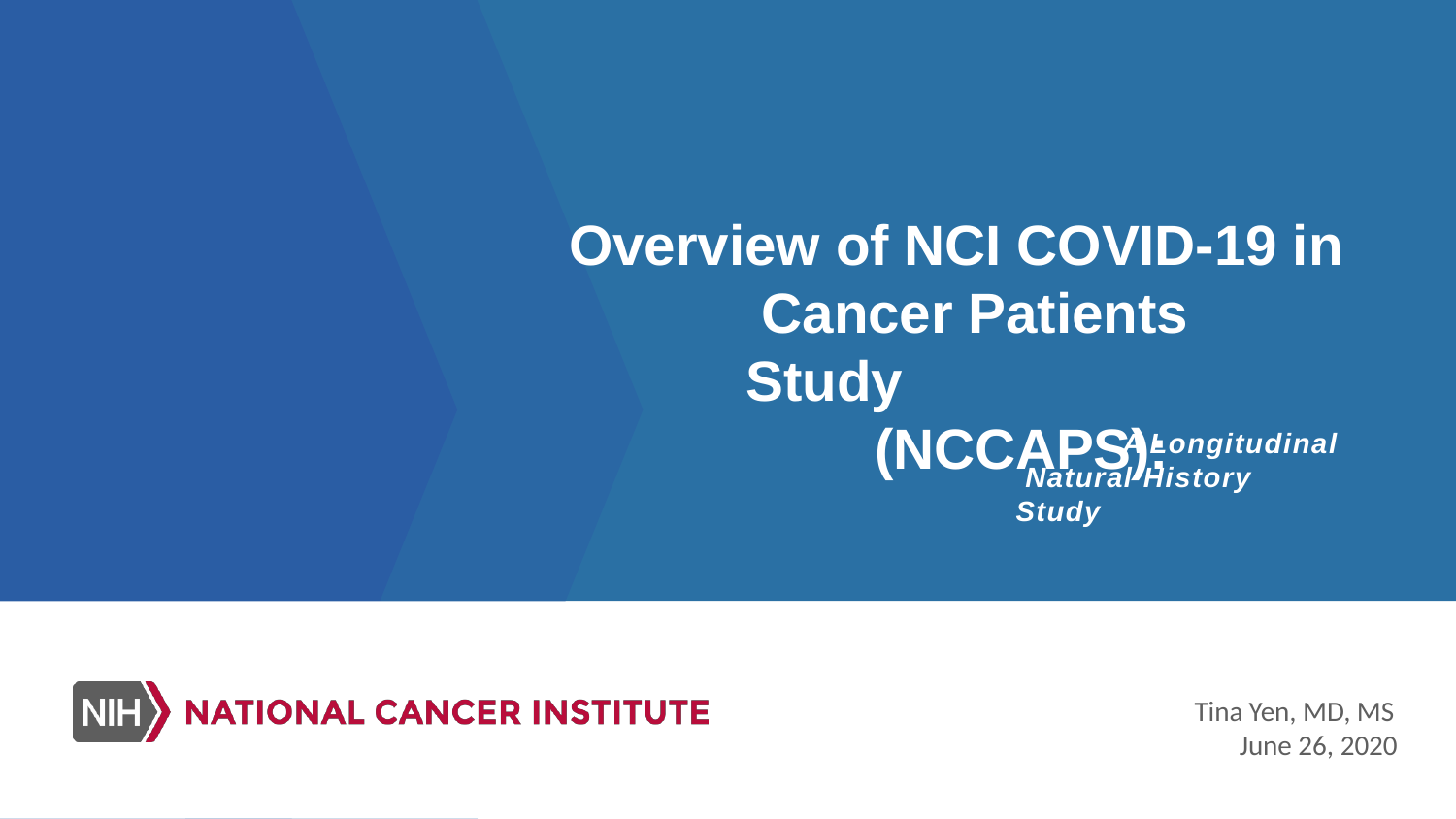

# Overview of NCI COVID-19 in  Cancer Patients Study
(NCCAPS):
A Longitudinal  Natural History Study

Tina Yen, MD, MS
June 26, 2020